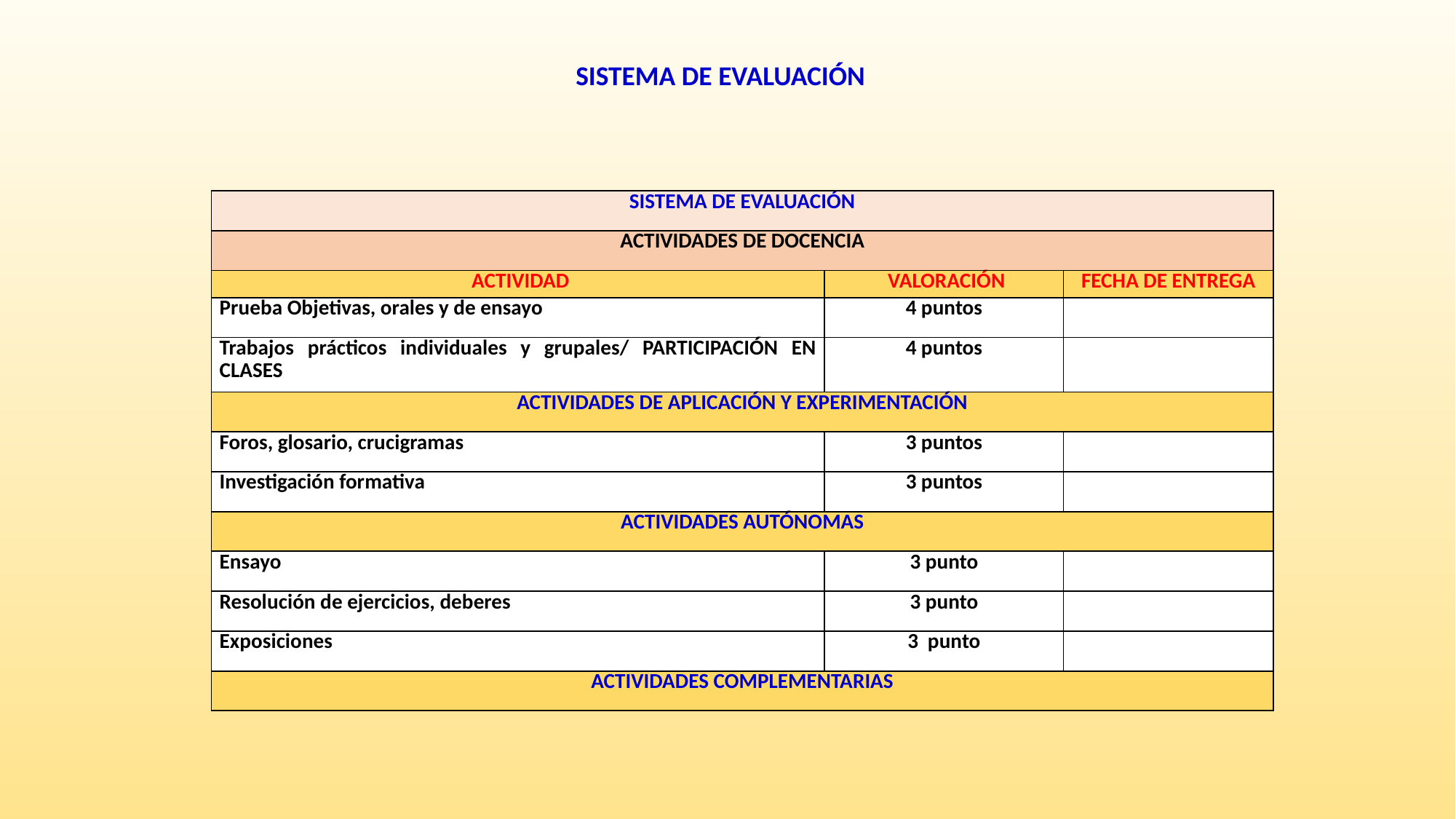

SISTEMA DE EVALUACIÓN
| SISTEMA DE EVALUACIÓN |  |  |
| --- | --- | --- |
| ACTIVIDADES DE DOCENCIA |  |  |
| ACTIVIDAD | VALORACIÓN | FECHA DE ENTREGA |
| Prueba Objetivas, orales y de ensayo | 4 puntos |  |
| Trabajos prácticos individuales y grupales/ PARTICIPACIÓN EN CLASES | 4 puntos |  |
| ACTIVIDADES DE APLICACIÓN Y EXPERIMENTACIÓN |  |  |
| Foros, glosario, crucigramas | 3 puntos |  |
| Investigación formativa | 3 puntos |  |
| ACTIVIDADES AUTÓNOMAS |  |  |
| Ensayo | 3 punto |  |
| Resolución de ejercicios, deberes | 3 punto |  |
| Exposiciones | 3 punto |  |
| ACTIVIDADES COMPLEMENTARIAS |  |  |